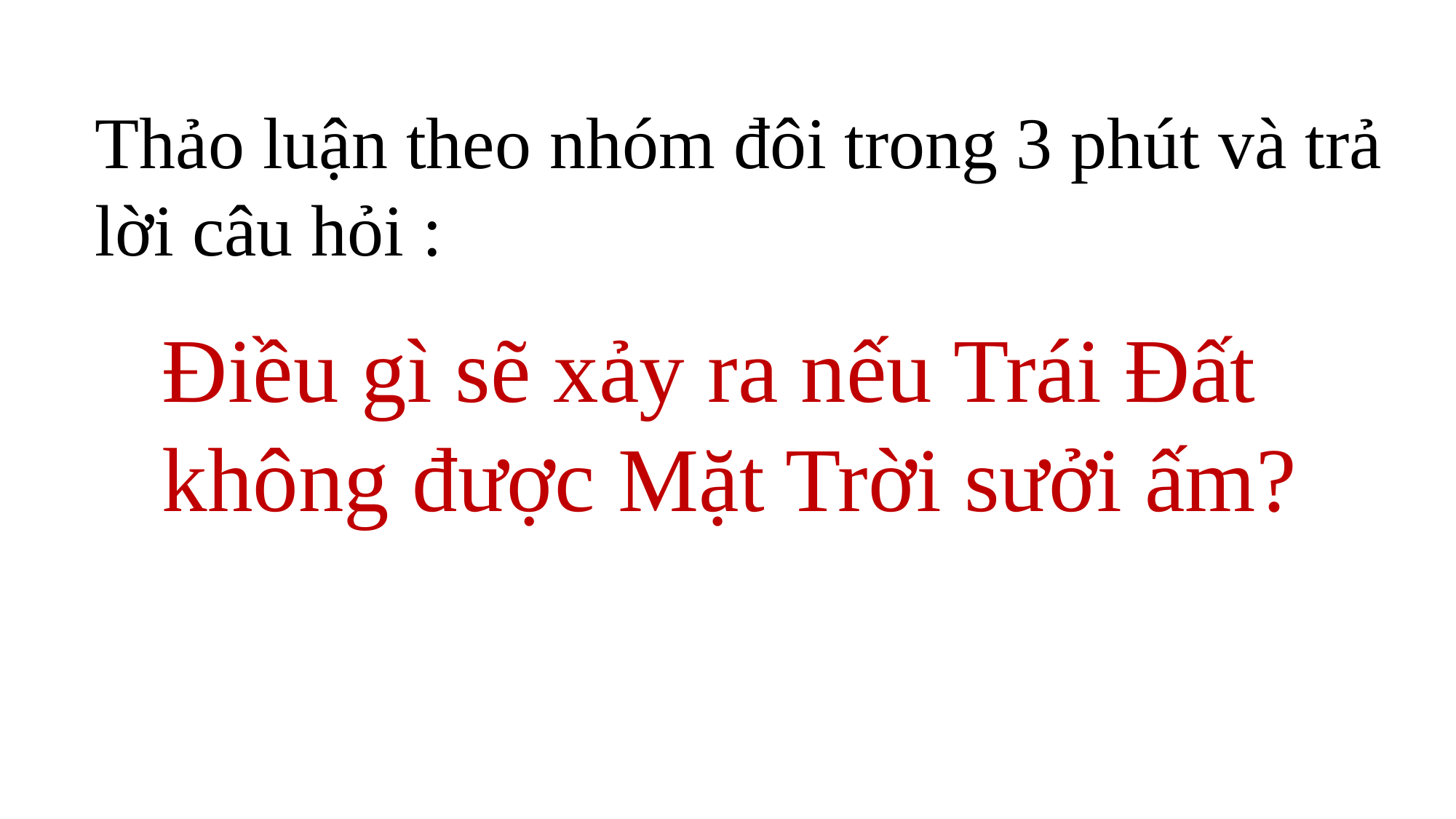

Thảo luận theo nhóm đôi trong 3 phút và trả lời câu hỏi :
Điều gì sẽ xảy ra nếu Trái Đất không được Mặt Trời sưởi ấm?